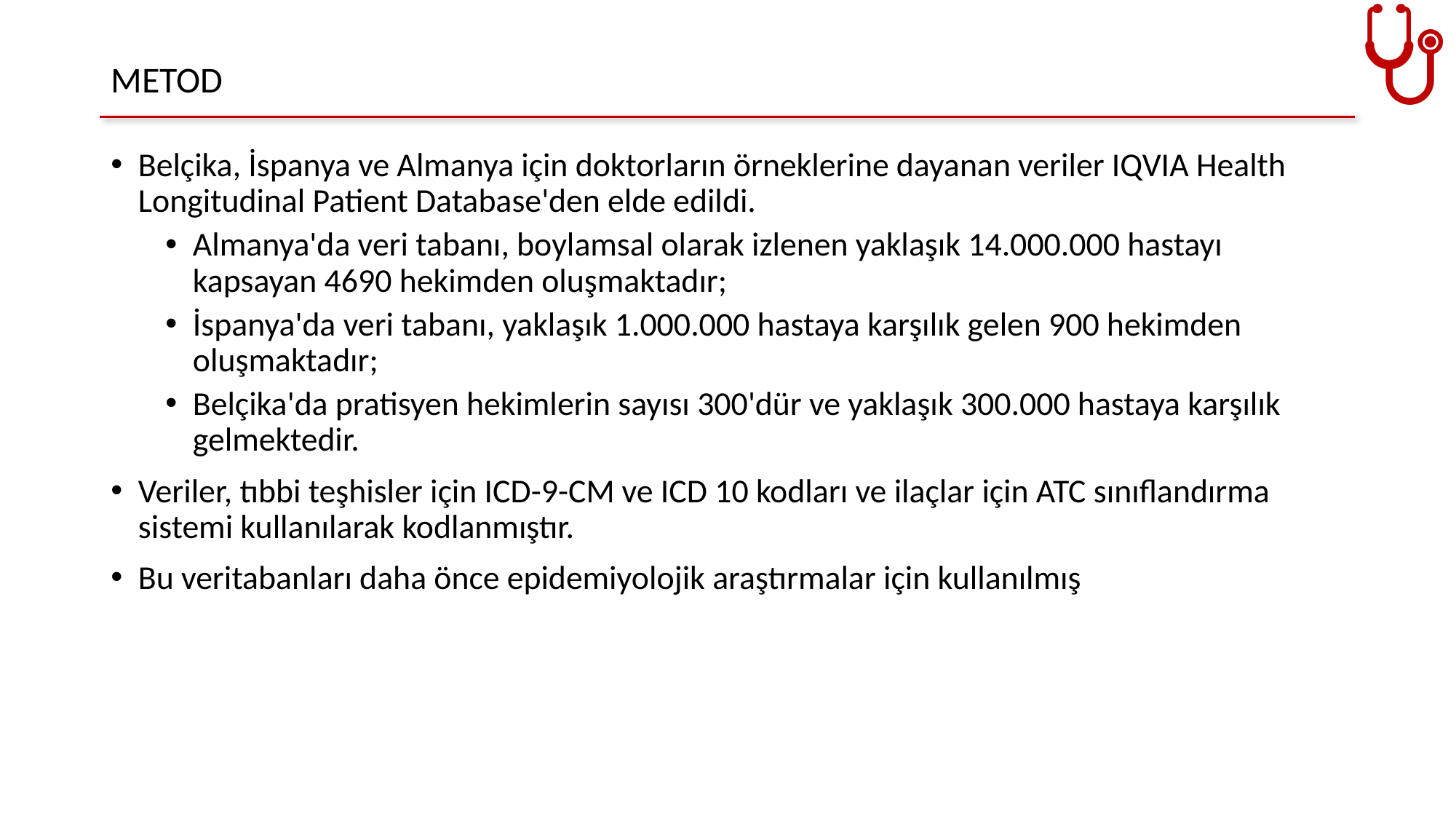

# METOD
Belçika, İspanya ve Almanya için doktorların örneklerine dayanan veriler IQVIA Health Longitudinal Patient Database'den elde edildi.
Almanya'da veri tabanı, boylamsal olarak izlenen yaklaşık 14.000.000 hastayı kapsayan 4690 hekimden oluşmaktadır;
İspanya'da veri tabanı, yaklaşık 1.000.000 hastaya karşılık gelen 900 hekimden oluşmaktadır;
Belçika'da pratisyen hekimlerin sayısı 300'dür ve yaklaşık 300.000 hastaya karşılık gelmektedir.
Veriler, tıbbi teşhisler için ICD-9-CM ve ICD 10 kodları ve ilaçlar için ATC sınıflandırma sistemi kullanılarak kodlanmıştır.
Bu veritabanları daha önce epidemiyolojik araştırmalar için kullanılmış